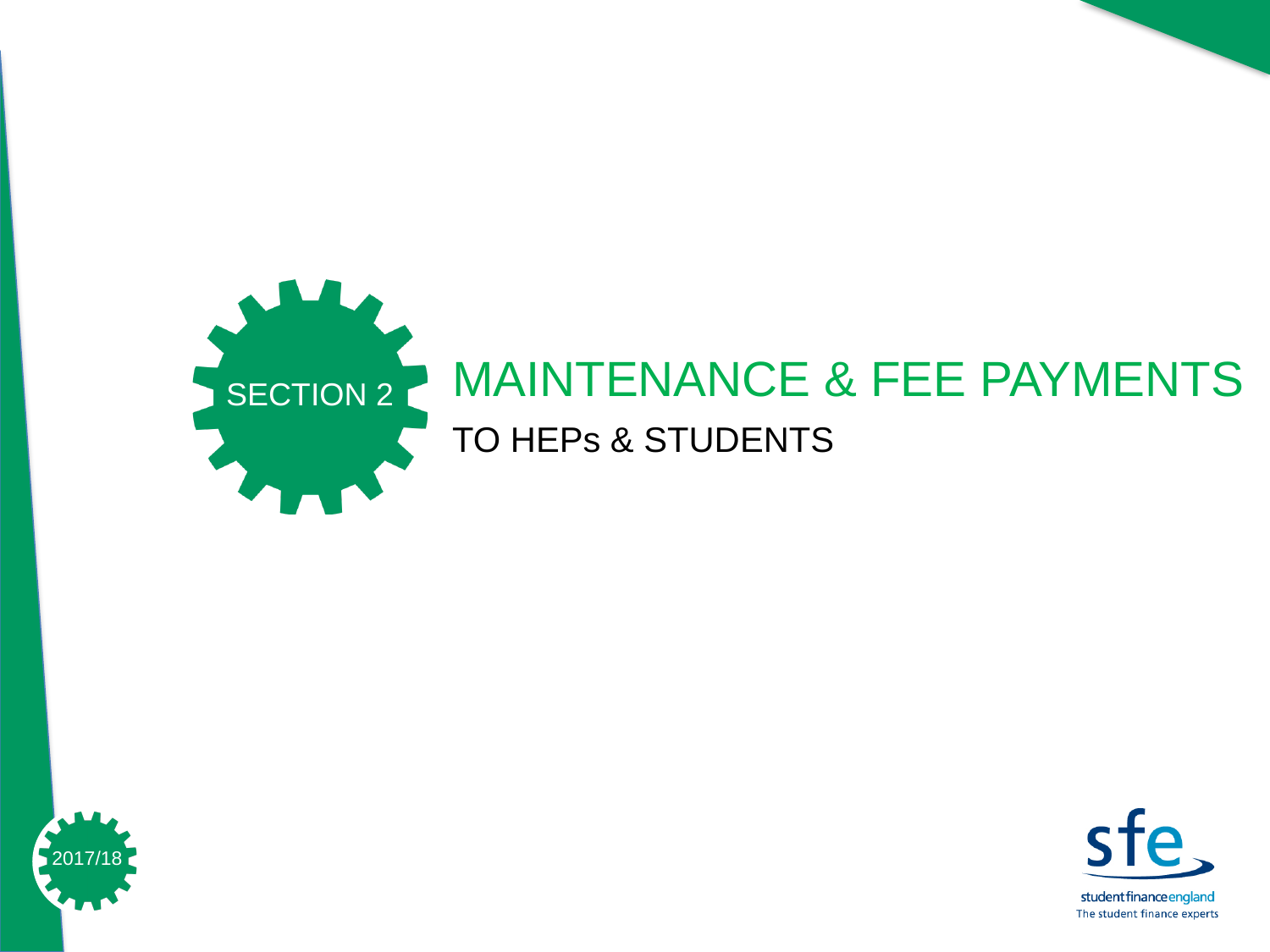

MAINTENANCE & FEE PAYMENTS
TO HEPs & STUDENTS
SECTION 2